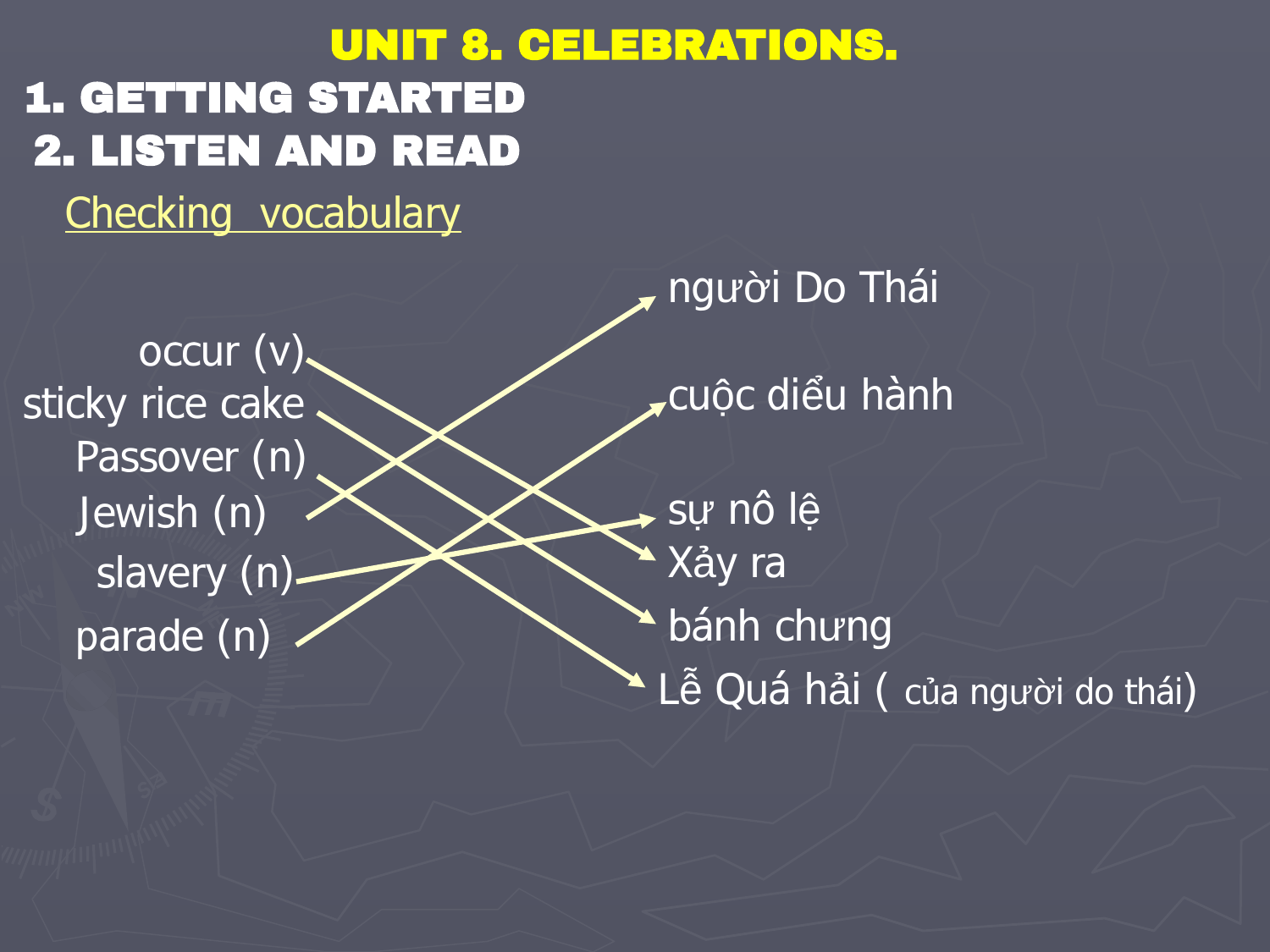

UNIT 8. CELEBRATIONS.
1. GETTING STARTED
2. LISTEN AND READ
Checking  vocabulary

người Do Thái

occur (v)

cuộc diểu hành
sticky rice cake

Passover (n)

sự nô lệ
Jewish (n)

Xảy ra
slavery (n)
bánh chưng
parade (n)
Lễ Quá hải ( của người do thái)